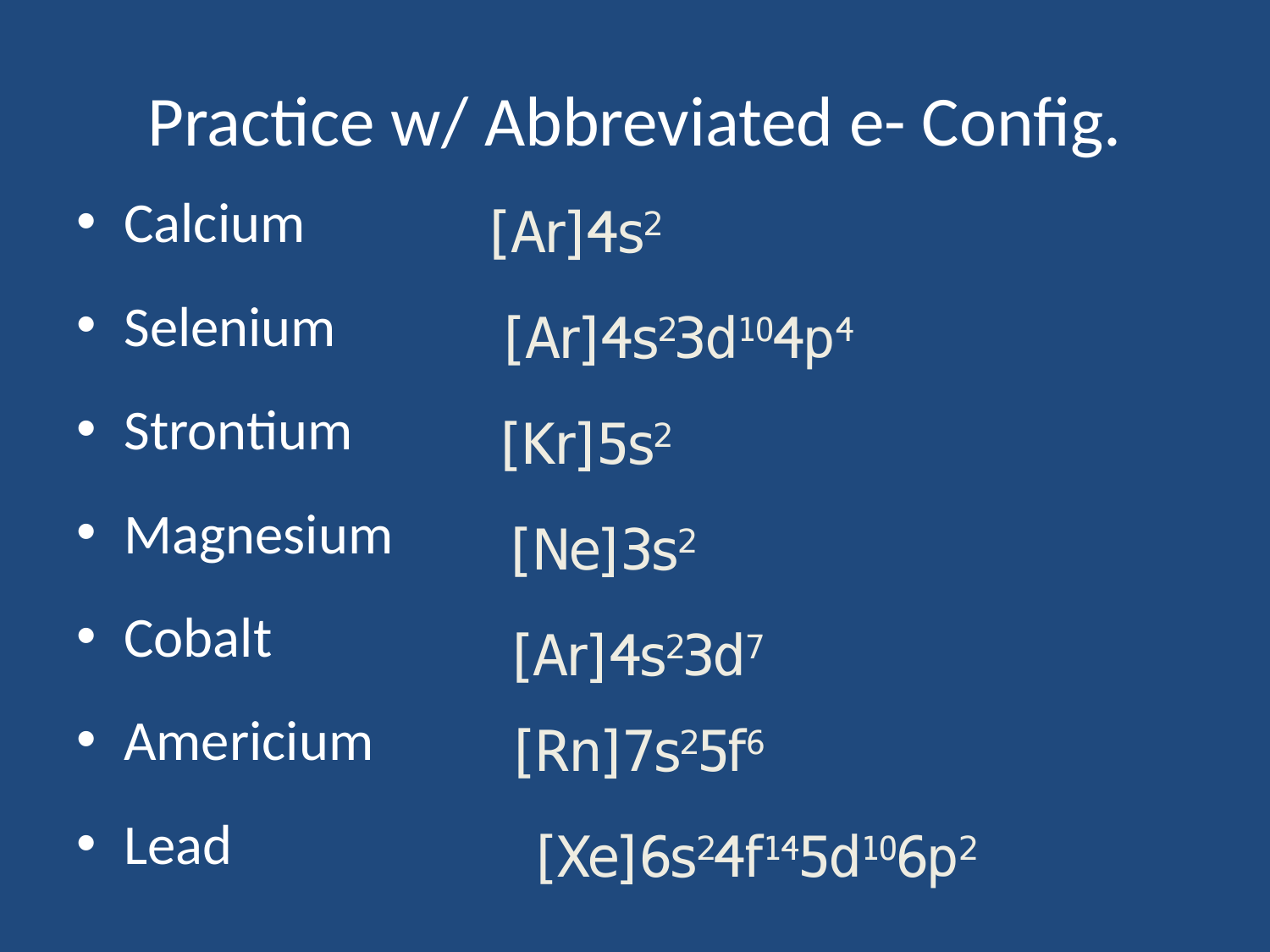

# Practice w/ Abbreviated e- Config.
Calcium

Selenium

Strontium

Magnesium

Cobalt

Americium

Lead

[Ar]4s2
[Ar]4s23d104p4
[Kr]5s2
[Ne]3s2
[Ar]4s23d7
[Rn]7s25f6
[Xe]6s24f145d106p2